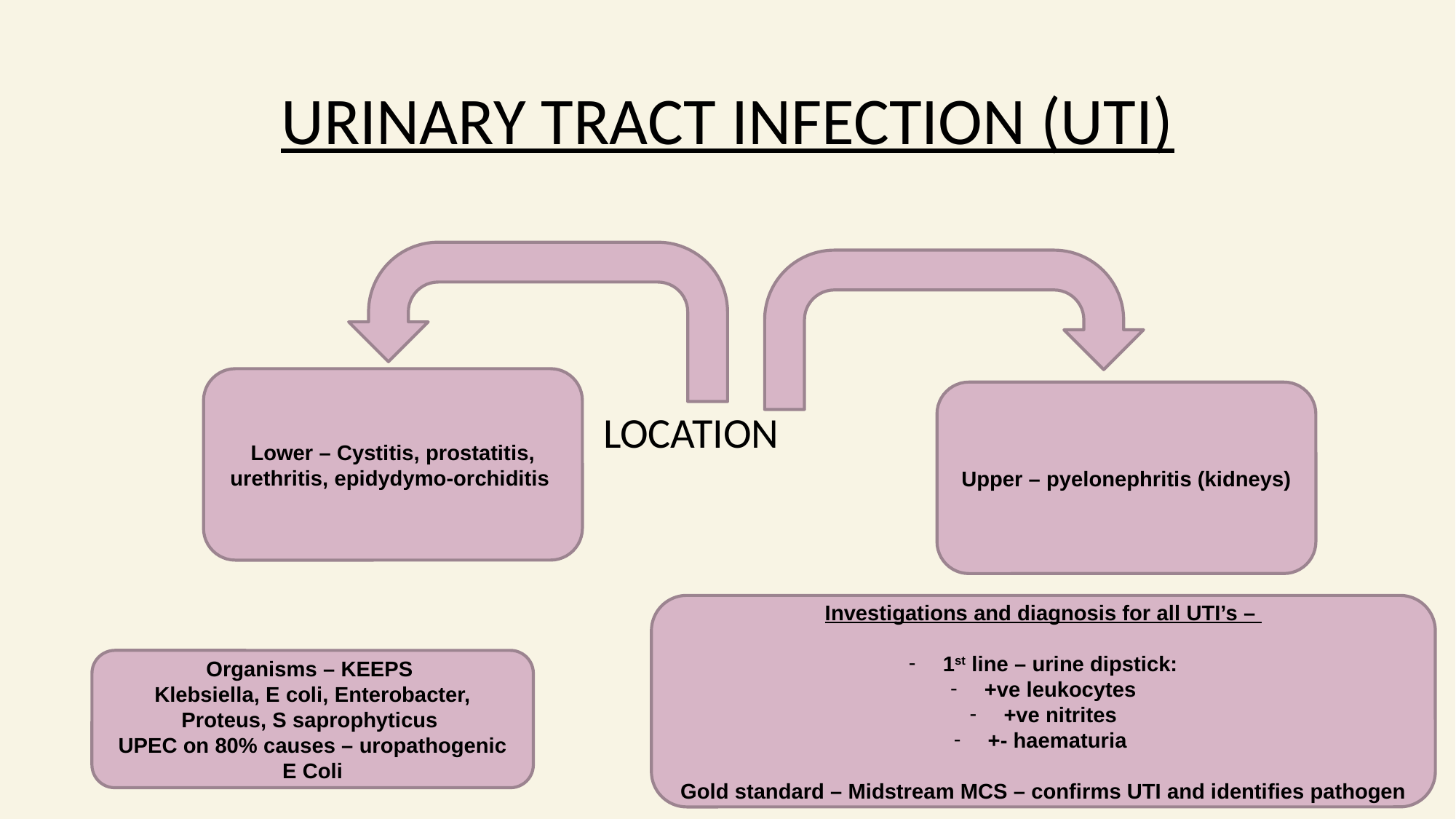

# URINARY TRACT INFECTION (UTI)

LOCATION

Lower – Cystitis, prostatitis, urethritis, epidydymo-orchiditis
Upper – pyelonephritis (kidneys)
Investigations and diagnosis for all UTI’s –

1st line – urine dipstick:
+ve leukocytes
+ve nitrites
+- haematuria

Gold standard – Midstream MCS – confirms UTI and identifies pathogen
Organisms – KEEPS
Klebsiella, E coli, Enterobacter, Proteus, S saprophyticus
UPEC on 80% causes – uropathogenic E Coli